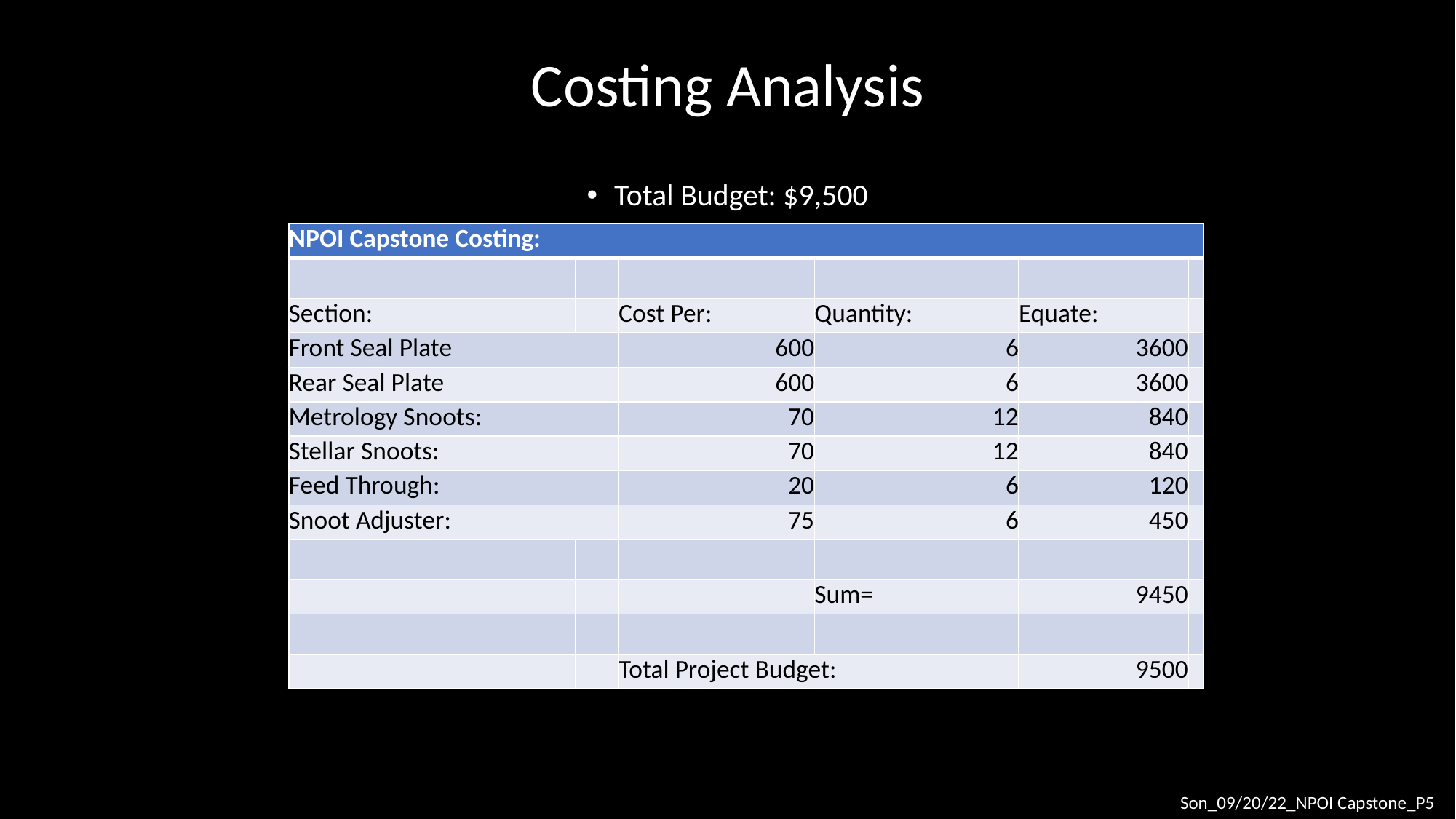

# Costing Analysis
Total Budget: $9,500

| NPOI Capstone Costing: |  |  |  |  |  |
| --- | --- | --- | --- | --- | --- |
|  |  |  |  |  |  |
| Section: |  | Cost Per: | Quantity: | Equate: |  |
| Front Seal Plate |  | 600 | 6 | 3600 |  |
| Rear Seal Plate |  | 600 | 6 | 3600 |  |
| Metrology Snoots: |  | 70 | 12 | 840 |  |
| Stellar Snoots: |  | 70 | 12 | 840 |  |
| Feed Through: |  | 20 | 6 | 120 |  |
| Snoot Adjuster: |  | 75 | 6 | 450 |  |
|  |  |  |  |  |  |
|  |  |  | Sum= | 9450 |  |
|  |  |  |  |  |  |
|  |  | Total Project Budget: |  | 9500 |  |
Son_09/20/22_NPOI Capstone_P5